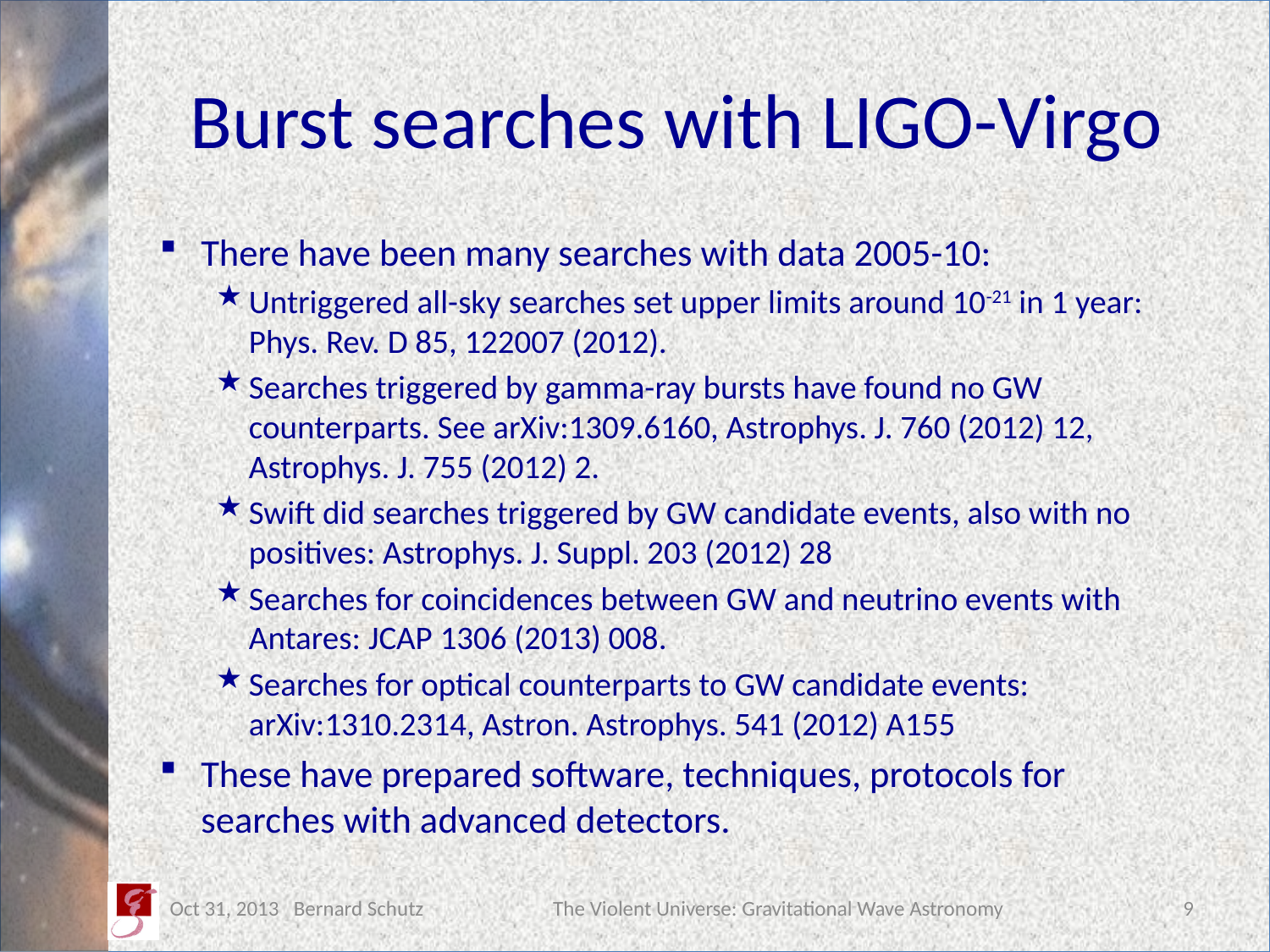

# Burst searches with LIGO-Virgo
There have been many searches with data 2005-10:
Untriggered all-sky searches set upper limits around 10-21 in 1 year: Phys. Rev. D 85, 122007 (2012).
Searches triggered by gamma-ray bursts have found no GW counterparts. See arXiv:1309.6160, Astrophys. J. 760 (2012) 12, Astrophys. J. 755 (2012) 2.
Swift did searches triggered by GW candidate events, also with no positives: Astrophys. J. Suppl. 203 (2012) 28
Searches for coincidences between GW and neutrino events with Antares: JCAP 1306 (2013) 008.
Searches for optical counterparts to GW candidate events: arXiv:1310.2314, Astron. Astrophys. 541 (2012) A155
These have prepared software, techniques, protocols for searches with advanced detectors.
Oct 31, 2013   Bernard Schutz
The Violent Universe: Gravitational Wave Astronomy
9